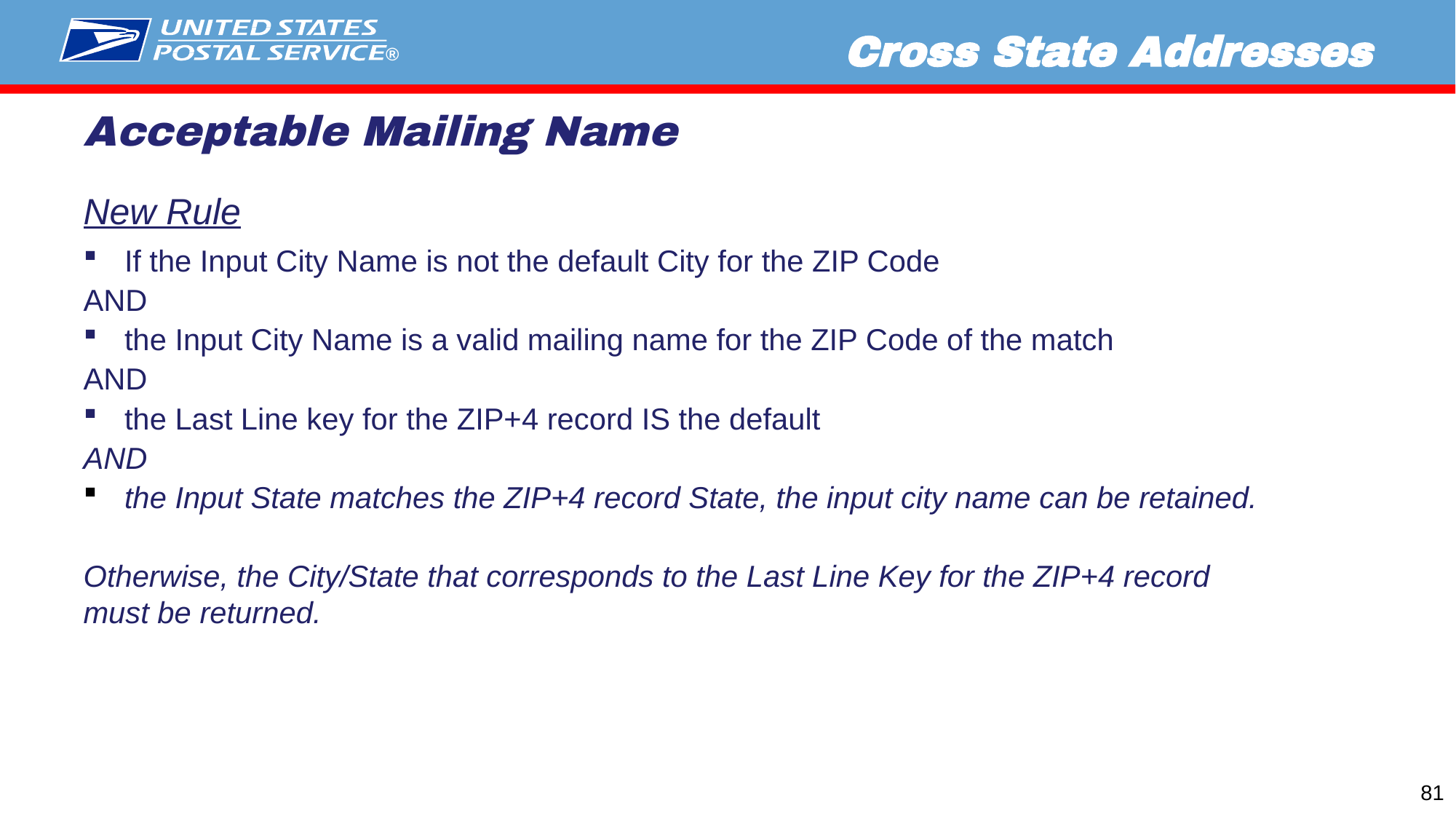

Cross State Addresses
Acceptable Mailing Name
New Rule
If the Input City Name is not the default City for the ZIP Code
AND
the Input City Name is a valid mailing name for the ZIP Code of the match
AND
the Last Line key for the ZIP+4 record IS the default
AND
the Input State matches the ZIP+4 record State, the input city name can be retained.

Otherwise, the City/State that corresponds to the Last Line Key for the ZIP+4 record must be returned.

81